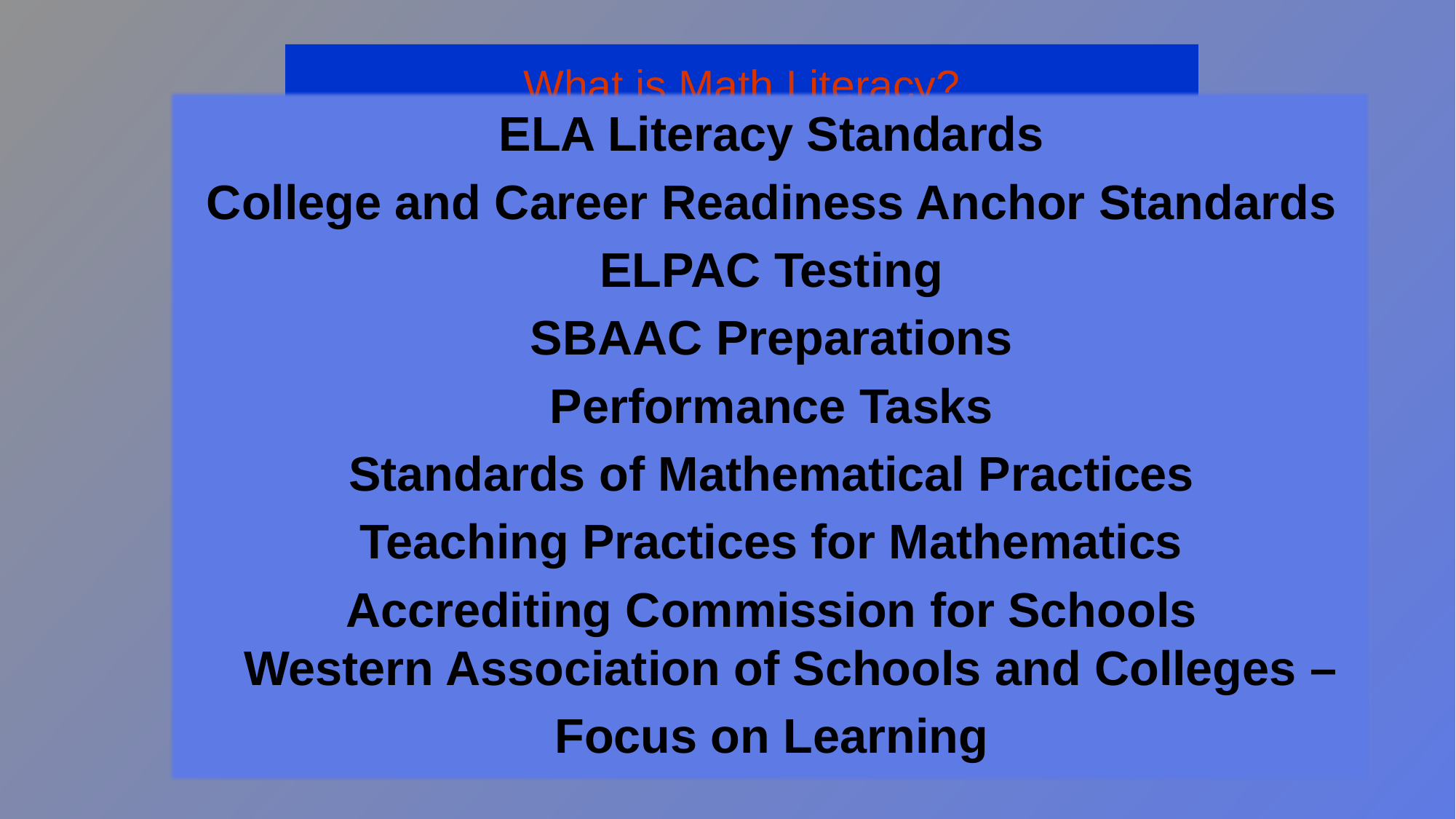

# What is Math Literacy? What does it consist of? Why is it important?
ELA Literacy Standards
College and Career Readiness Anchor Standards
ELPAC Testing
SBAAC Preparations
Performance Tasks
Standards of Mathematical Practices
Teaching Practices for Mathematics
Accrediting Commission for Schools
Western Association of Schools and Colleges –
Focus on Learning
Take a moment to discuss with the
person next to you.